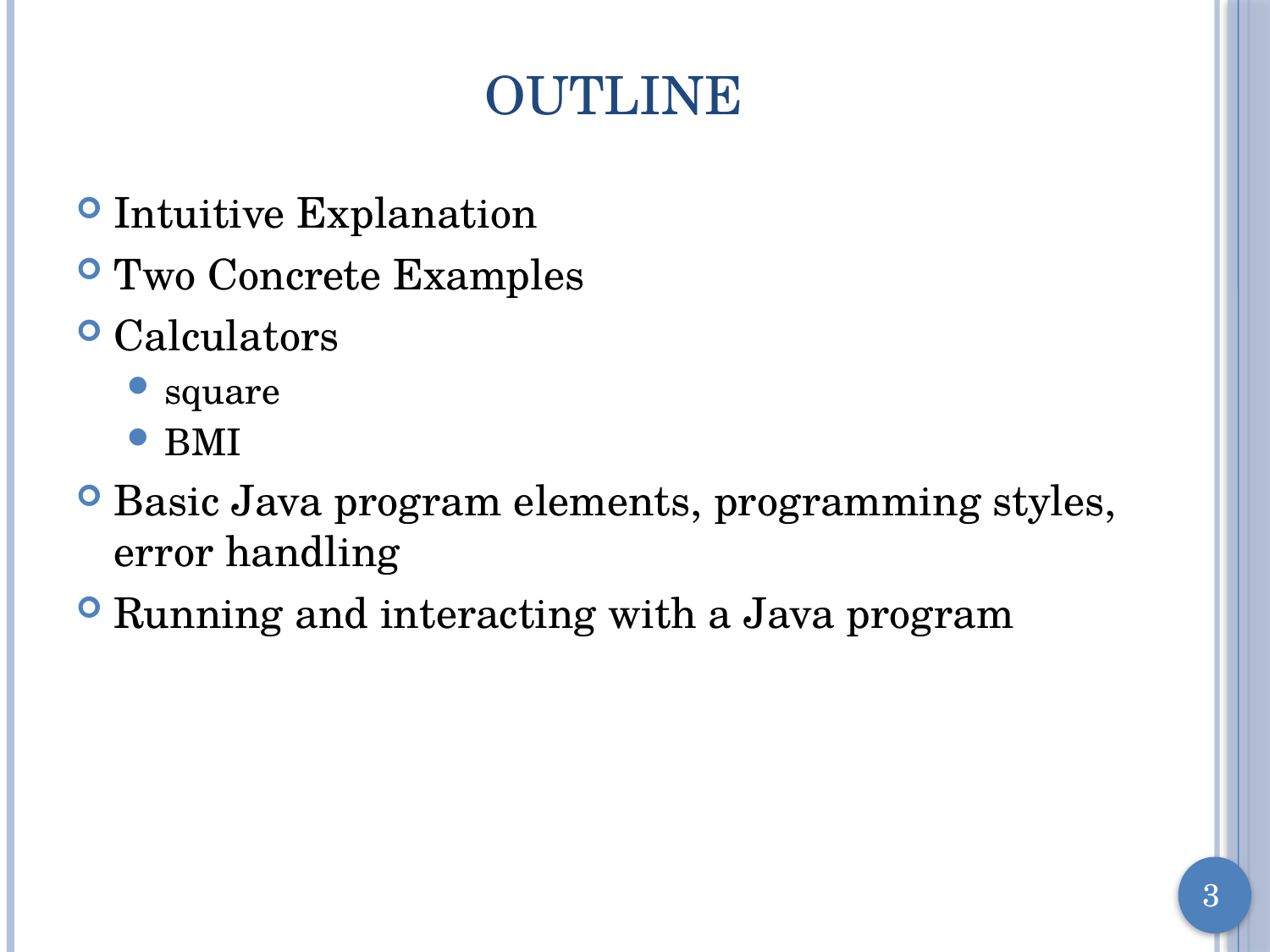

# Outline
Intuitive Explanation
Two Concrete Examples
Calculators
square
BMI
Basic Java program elements, programming styles, error handling
Running and interacting with a Java program